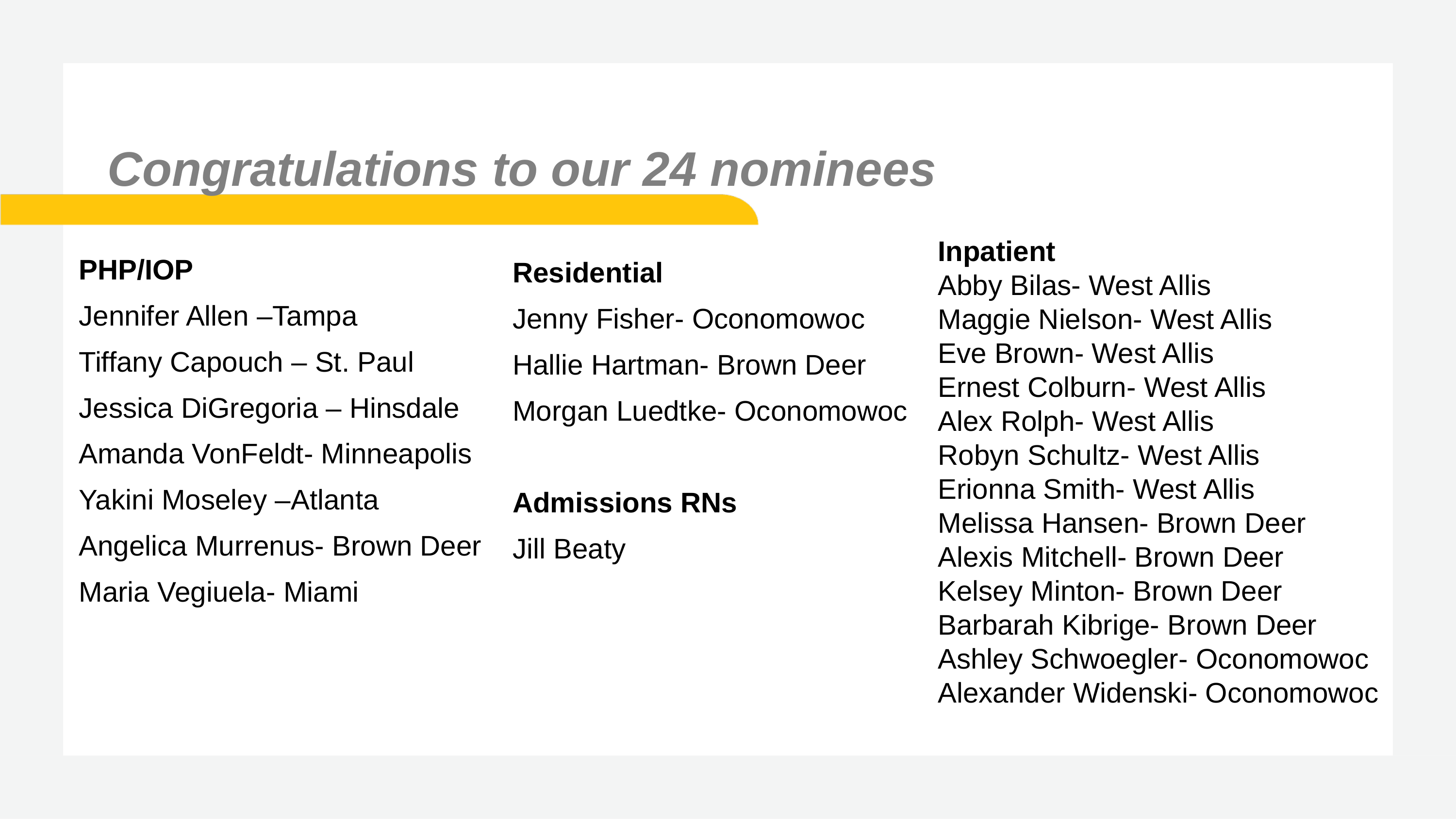

# Congratulations to our 24 nominees

Residential
Jenny Fisher- Oconomowoc
Hallie Hartman- Brown Deer
Morgan Luedtke- Oconomowoc

Admissions RNs
Jill Beaty

Inpatient
Abby Bilas- West Allis
Maggie Nielson- West Allis
Eve Brown- West Allis
Ernest Colburn- West Allis
Alex Rolph- West Allis
Robyn Schultz- West Allis
Erionna Smith- West Allis
Melissa Hansen- Brown Deer
Alexis Mitchell- Brown Deer
Kelsey Minton- Brown Deer
Barbarah Kibrige- Brown Deer
Ashley Schwoegler- Oconomowoc
Alexander Widenski- Oconomowoc
PHP/IOP
Jennifer Allen –Tampa
Tiffany Capouch – St. Paul
Jessica DiGregoria – Hinsdale
Amanda VonFeldt- Minneapolis
Yakini Moseley –Atlanta
Angelica Murrenus- Brown Deer
Maria Vegiuela- Miami